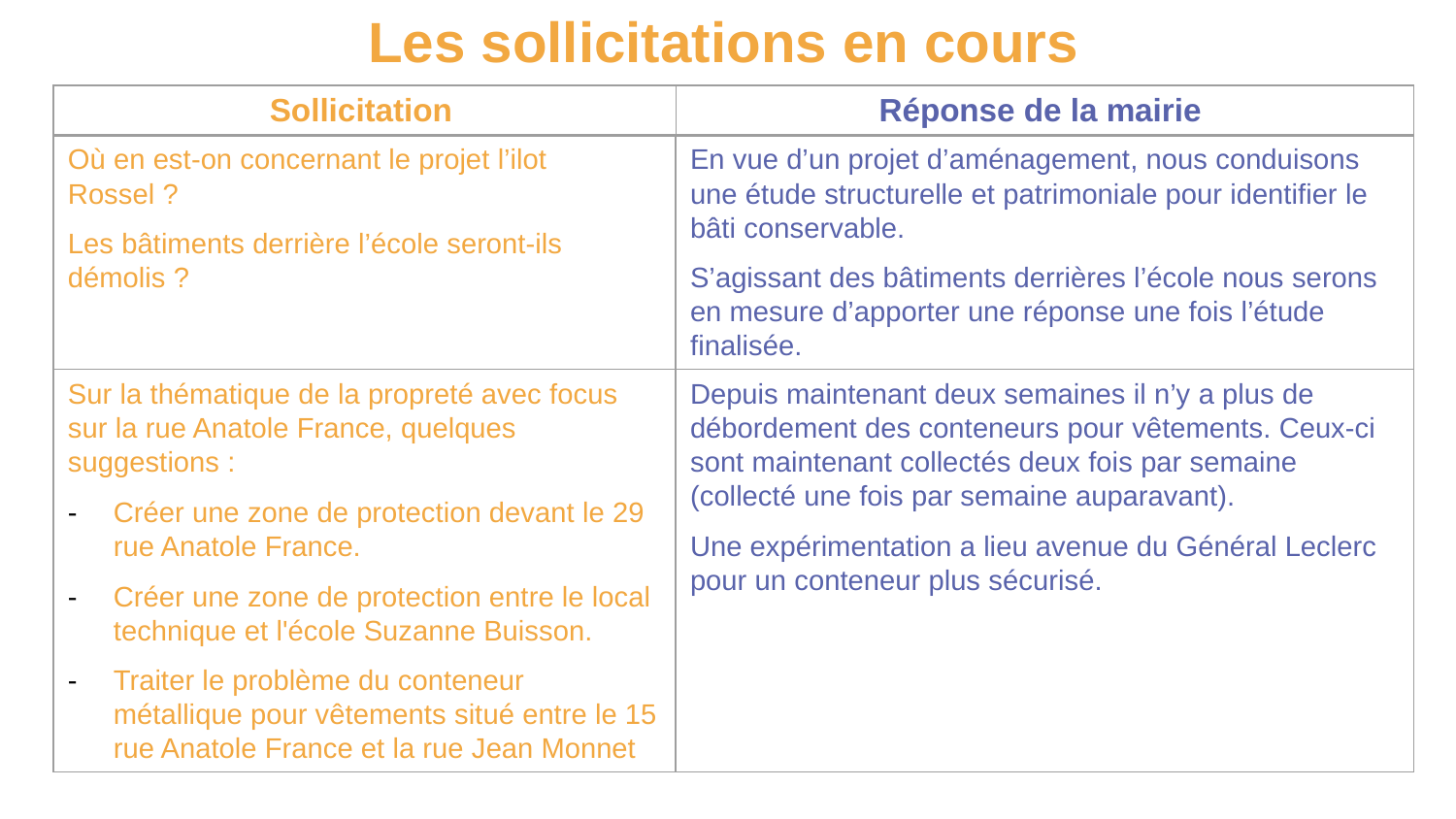

Les sollicitations en cours
| Sollicitation | Réponse de la mairie |
| --- | --- |
| Où en est-on concernant le projet l’ilot Rossel ? Les bâtiments derrière l’école seront-ils démolis ? | En vue d’un projet d’aménagement, nous conduisons une étude structurelle et patrimoniale pour identifier le bâti conservable. S’agissant des bâtiments derrières l’école nous serons en mesure d’apporter une réponse une fois l’étude finalisée. |
| --- | --- |
| Sur la thématique de la propreté avec focus sur la rue Anatole France, quelques suggestions : Créer une zone de protection devant le 29 rue Anatole France. Créer une zone de protection entre le local technique et l'école Suzanne Buisson. Traiter le problème du conteneur métallique pour vêtements situé entre le 15 rue Anatole France et la rue Jean Monnet | Depuis maintenant deux semaines il n’y a plus de débordement des conteneurs pour vêtements. Ceux-ci sont maintenant collectés deux fois par semaine (collecté une fois par semaine auparavant). Une expérimentation a lieu avenue du Général Leclerc pour un conteneur plus sécurisé. |